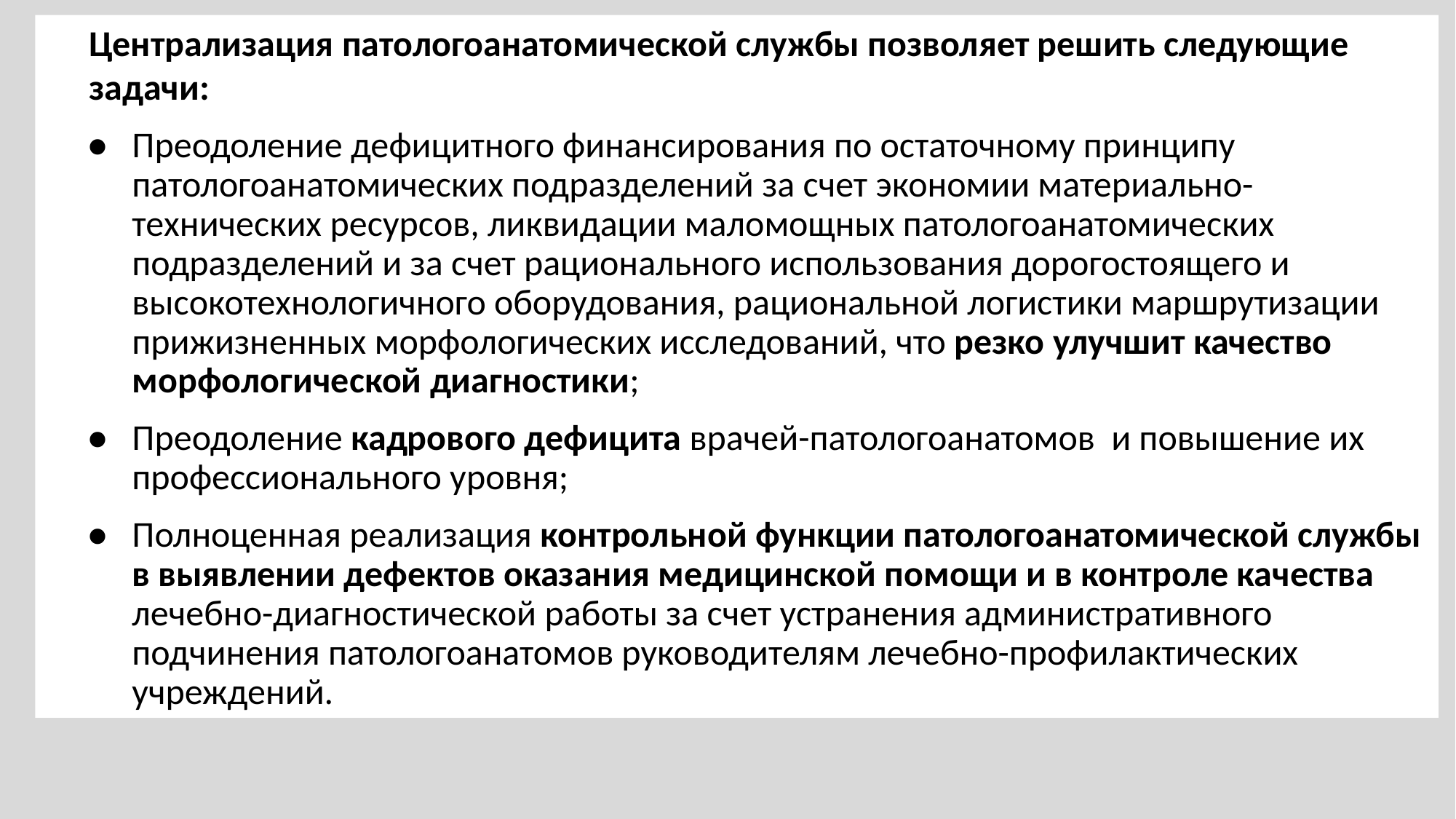

Централизация патологоанатомической службы позволяет решить следующие задачи:
⦁	Преодоление дефицитного финансирования по остаточному принципу  патологоанатомических подразделений за счет экономии материально-технических ресурсов, ликвидации маломощных патологоанатомических подразделений и за счет рационального использования дорогостоящего и высокотехнологичного оборудования, рациональной логистики маршрутизации прижизненных морфологических исследований, что резко улучшит качество морфологической диагностики;
⦁	Преодоление кадрового дефицита врачей-патологоанатомов  и повышение их профессионального уровня;
⦁	Полноценная реализация контрольной функции патологоанатомической службы в выявлении дефектов оказания медицинской помощи и в контроле качества лечебно-диагностической работы за счет устранения административного подчинения патологоанатомов руководителям лечебно-профилактических учреждений.